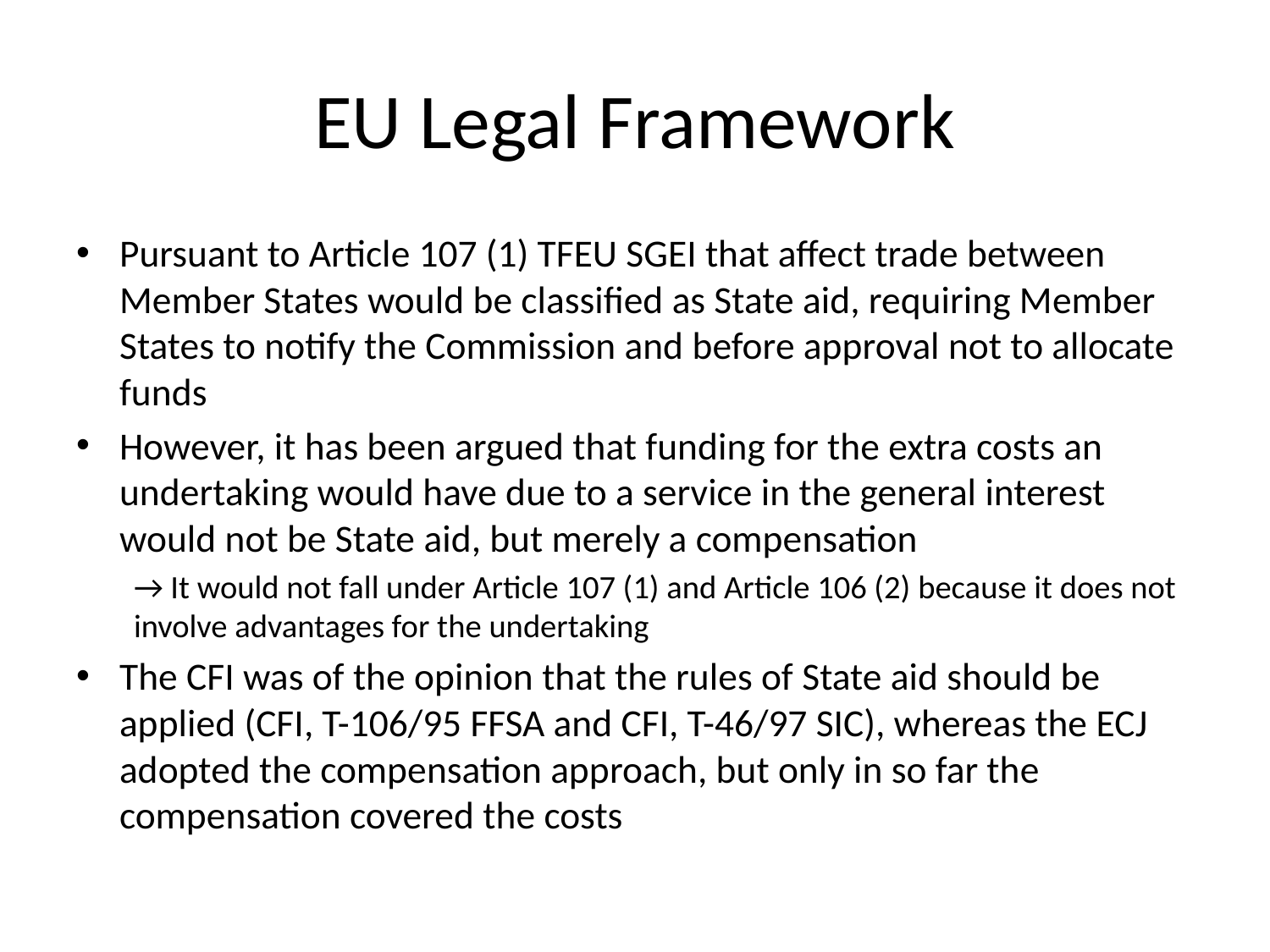

# EU Legal Framework
Pursuant to Article 107 (1) TFEU SGEI that affect trade between Member States would be classified as State aid, requiring Member States to notify the Commission and before approval not to allocate funds
However, it has been argued that funding for the extra costs an undertaking would have due to a service in the general interest would not be State aid, but merely a compensation
→ It would not fall under Article 107 (1) and Article 106 (2) because it does not involve advantages for the undertaking
The CFI was of the opinion that the rules of State aid should be applied (CFI, T-106/95 FFSA and CFI, T-46/97 SIC), whereas the ECJ adopted the compensation approach, but only in so far the compensation covered the costs